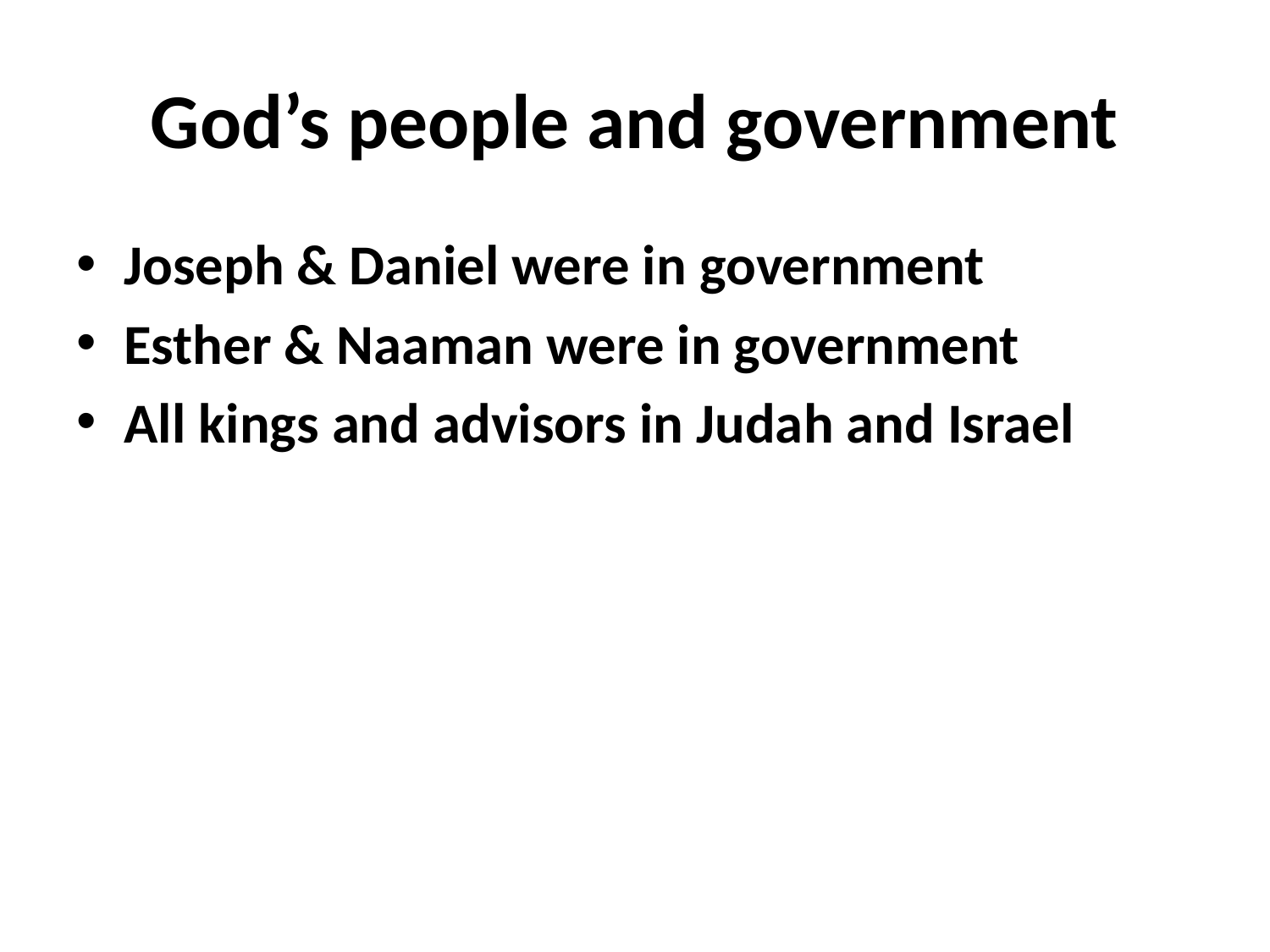

# God’s people and government
Joseph & Daniel were in government
Esther & Naaman were in government
All kings and advisors in Judah and Israel